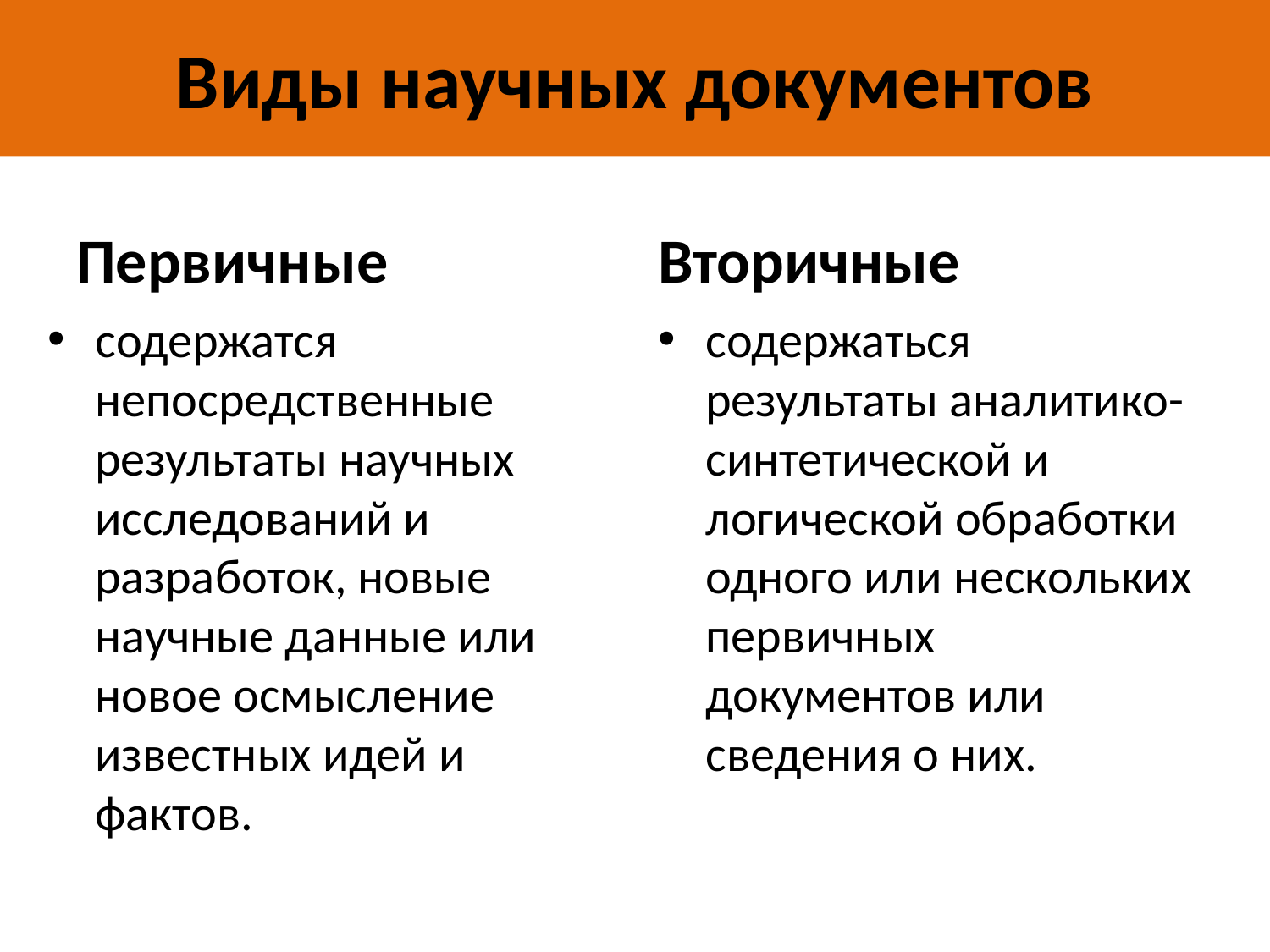

# Виды научных документов
Первичные
Вторичные
содержатся непосредственные результаты научных исследований и разработок, новые научные данные или новое осмысление известных идей и фактов.
содержаться результаты аналитико-синтетической и логической обработки одного или нескольких первичных документов или сведения о них.